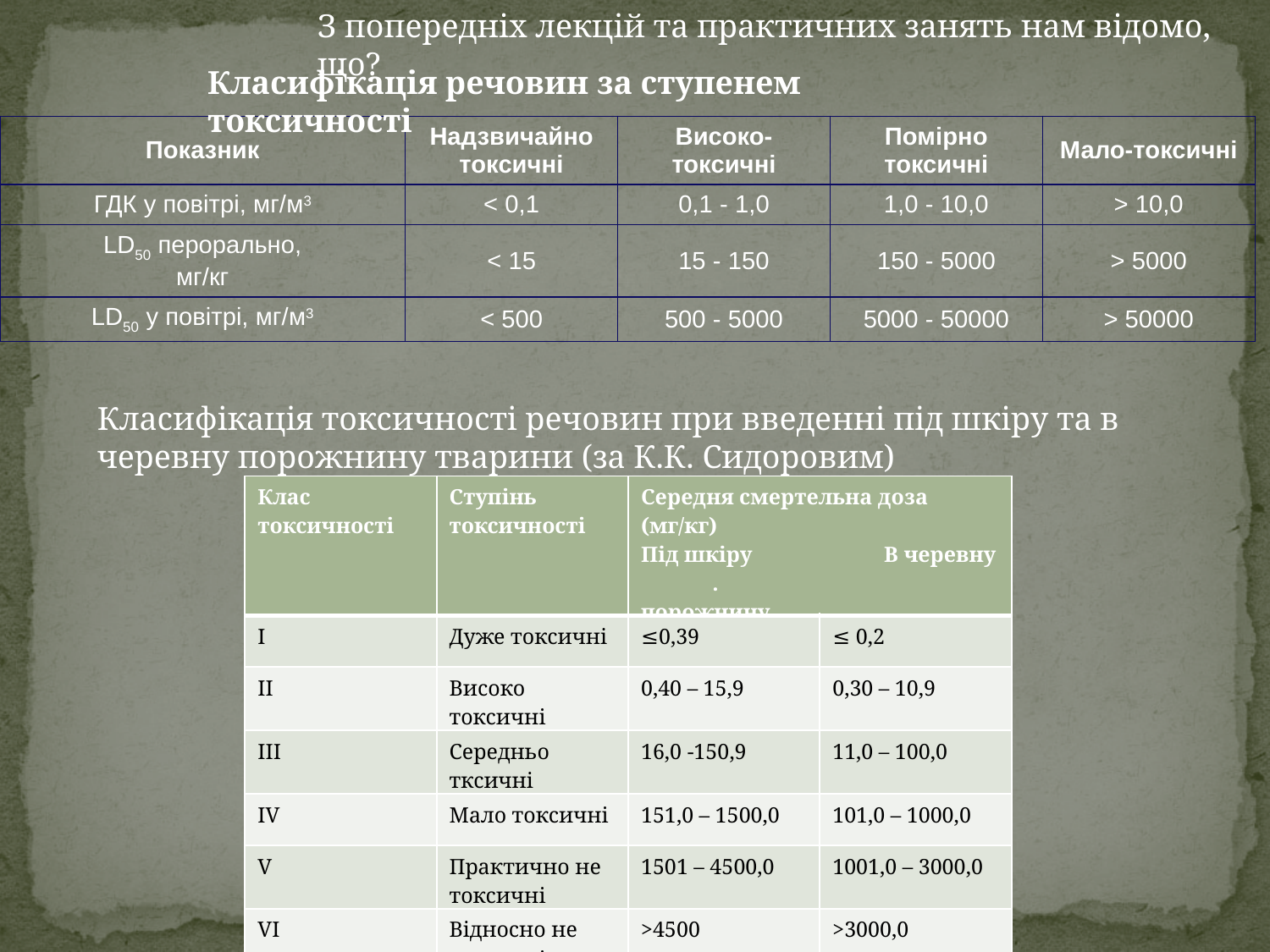

З попередніх лекцій та практичних занять нам відомо, що?
Класифікація речовин за ступенем токсичності
| Показник | Надзвичайно токсичні | Високо-токсичні | Помірно токсичні | Мало-токсичні |
| --- | --- | --- | --- | --- |
| ГДК у повітрі, мг/м3 | < 0,1 | 0,1 - 1,0 | 1,0 - 10,0 | > 10,0 |
| LD50 перорально, мг/кг | < 15 | 15 - 150 | 150 - 5000 | > 5000 |
| LD50 у повітрі, мг/м3 | < 500 | 500 - 5000 | 5000 - 50000 | > 50000 |
Класифікація токсичності речовин при введенні під шкіру та в черевну порожнину тварини (за К.К. Сидоровим)
| Клас токсичності | Ступінь токсичності | Середня смертельна доза (мг/кг) Під шкіру В черевну . порожнину |  |
| --- | --- | --- | --- |
| I | Дуже токсичні | ≤0,39 | ≤ 0,2 |
| II | Високо токсичні | 0,40 – 15,9 | 0,30 – 10,9 |
| III | Середньо тксичні | 16,0 -150,9 | 11,0 – 100,0 |
| IV | Мало токсичні | 151,0 – 1500,0 | 101,0 – 1000,0 |
| V | Практично не токсичні | 1501 – 4500,0 | 1001,0 – 3000,0 |
| VI | Відносно не токсичні | >4500 | >3000,0 |